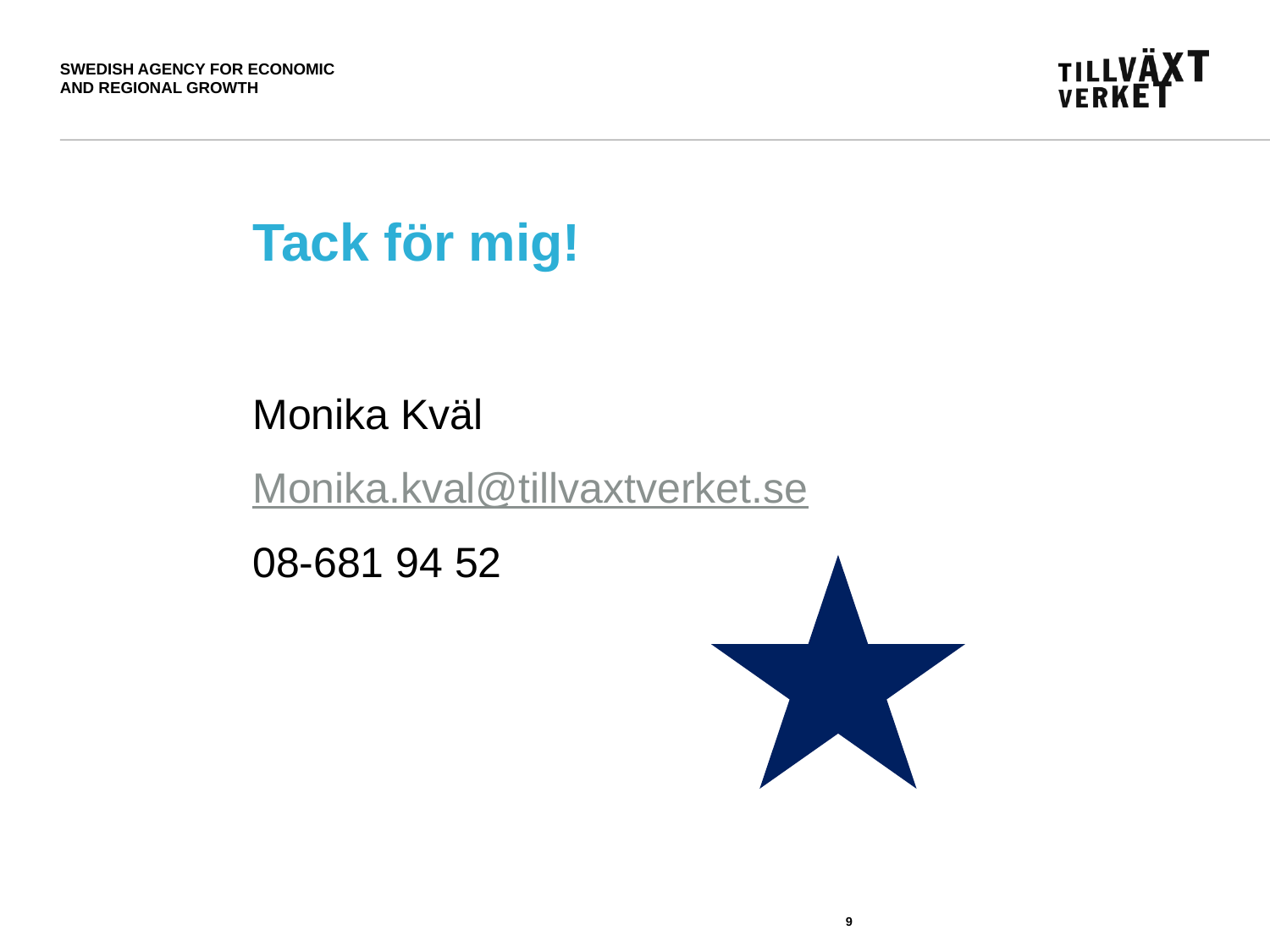

# Tack för mig!
Monika Kväl
Monika.kval@tillvaxtverket.se
08-681 94 52

9